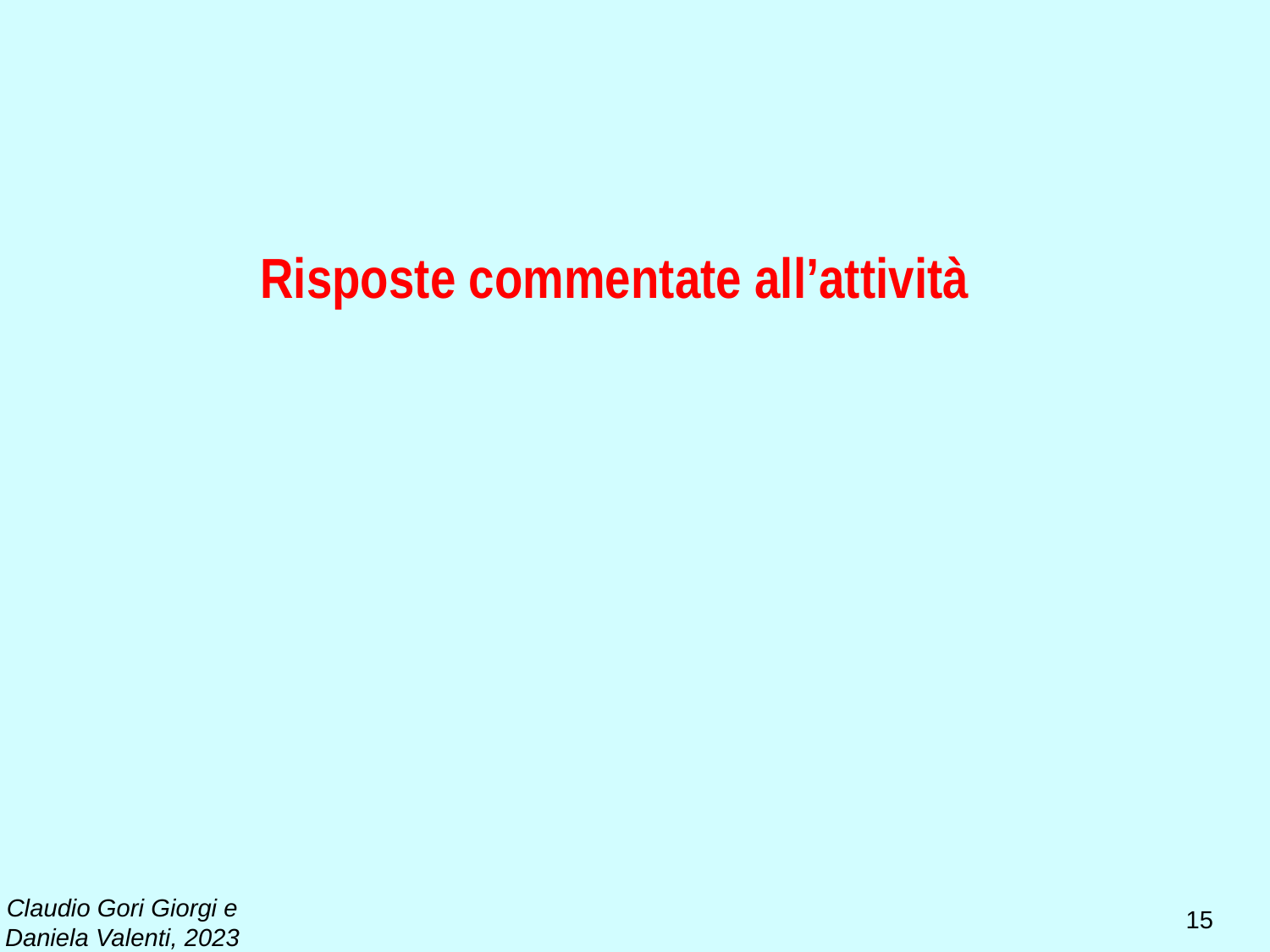

Risposte commentate all’attività
Claudio Gori Giorgi e Daniela Valenti, 2023
15